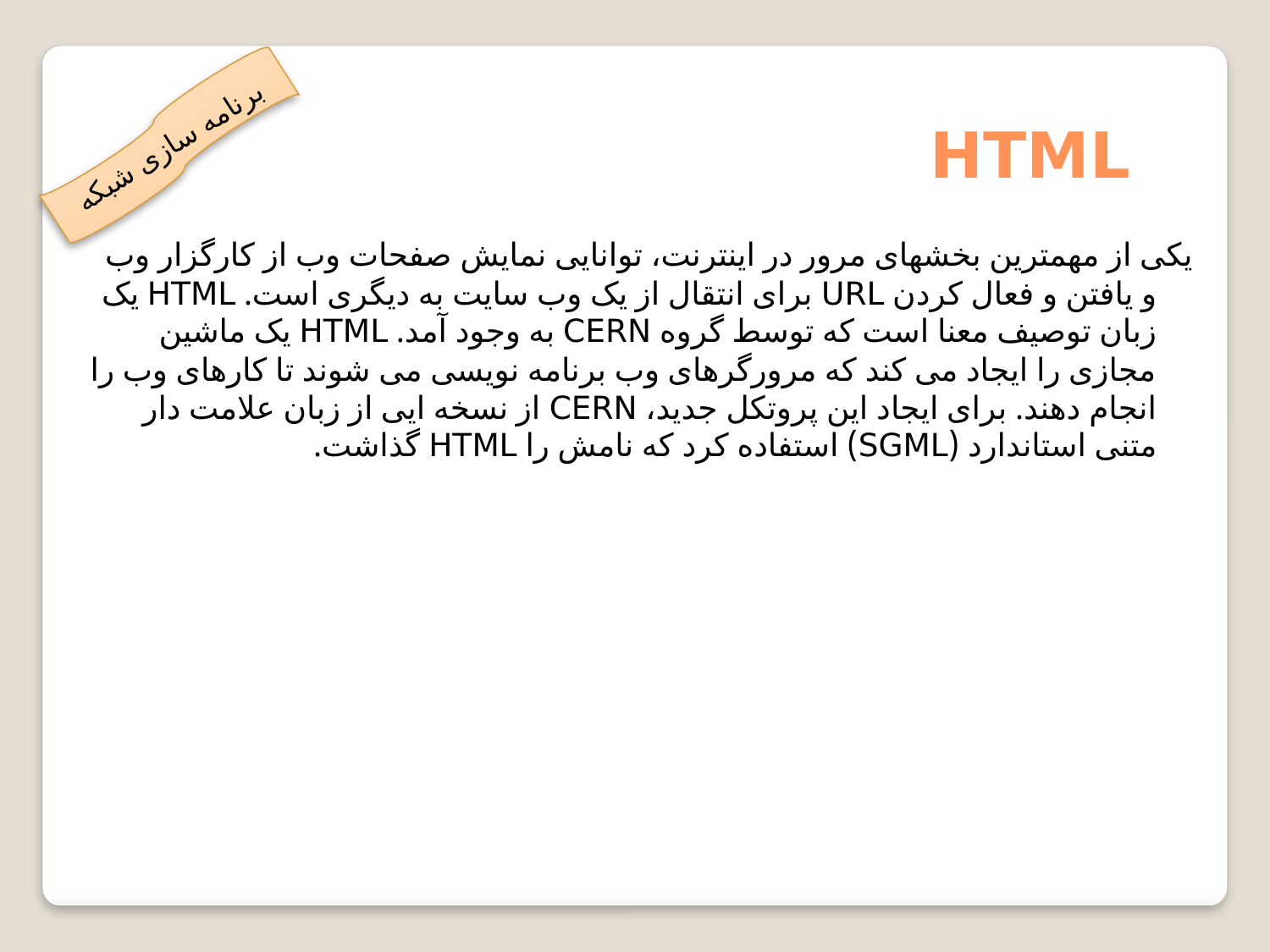

HTML
برنامه سازی شبکه
یکی از مهمترین بخشهای مرور در اینترنت، توانایی نمایش صفحات وب از کارگزار وب و یافتن و فعال کردن URL برای انتقال از یک وب سایت به دیگری است. HTML یک زبان توصیف معنا است که توسط گروه CERN به وجود آمد. HTML یک ماشین مجازی را ایجاد می کند که مرورگرهای وب برنامه نویسی می شوند تا کارهای وب را انجام دهند. برای ایجاد این پروتکل جدید، CERN از نسخه ایی از زبان علامت دار متنی استاندارد (SGML) استفاده کرد که نامش را HTML گذاشت.